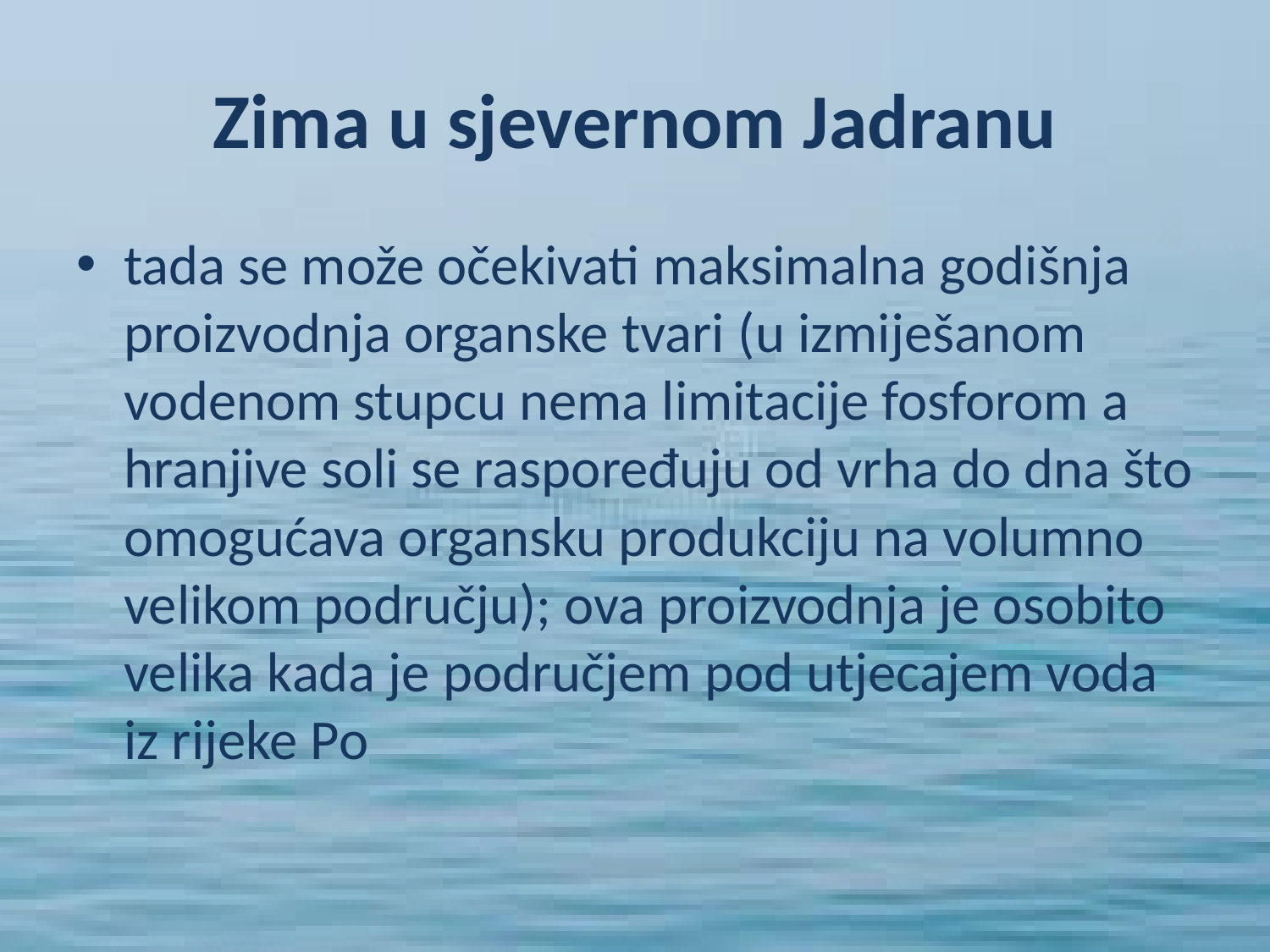

# Zima u sjevernom Jadranu
tada se može očekivati maksimalna godišnja proizvodnja organske tvari (u izmiješanom vodenom stupcu nema limitacije fosforom a hranjive soli se raspoređuju od vrha do dna što omogućava organsku produkciju na volumno velikom području); ova proizvodnja je osobito velika kada je područjem pod utjecajem voda iz rijeke Po